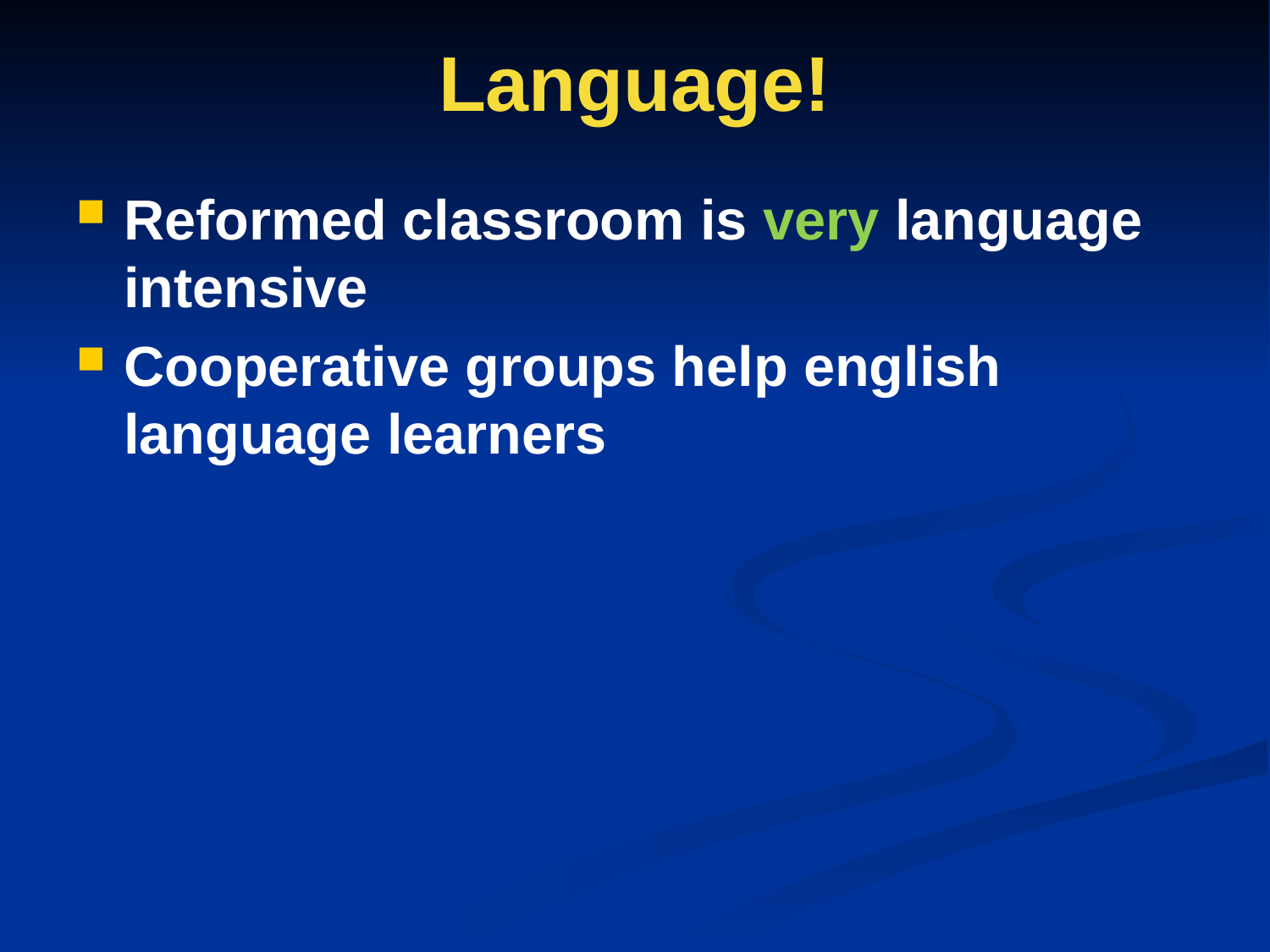

# Language!
Reformed classroom is very language intensive
Cooperative groups help english language learners